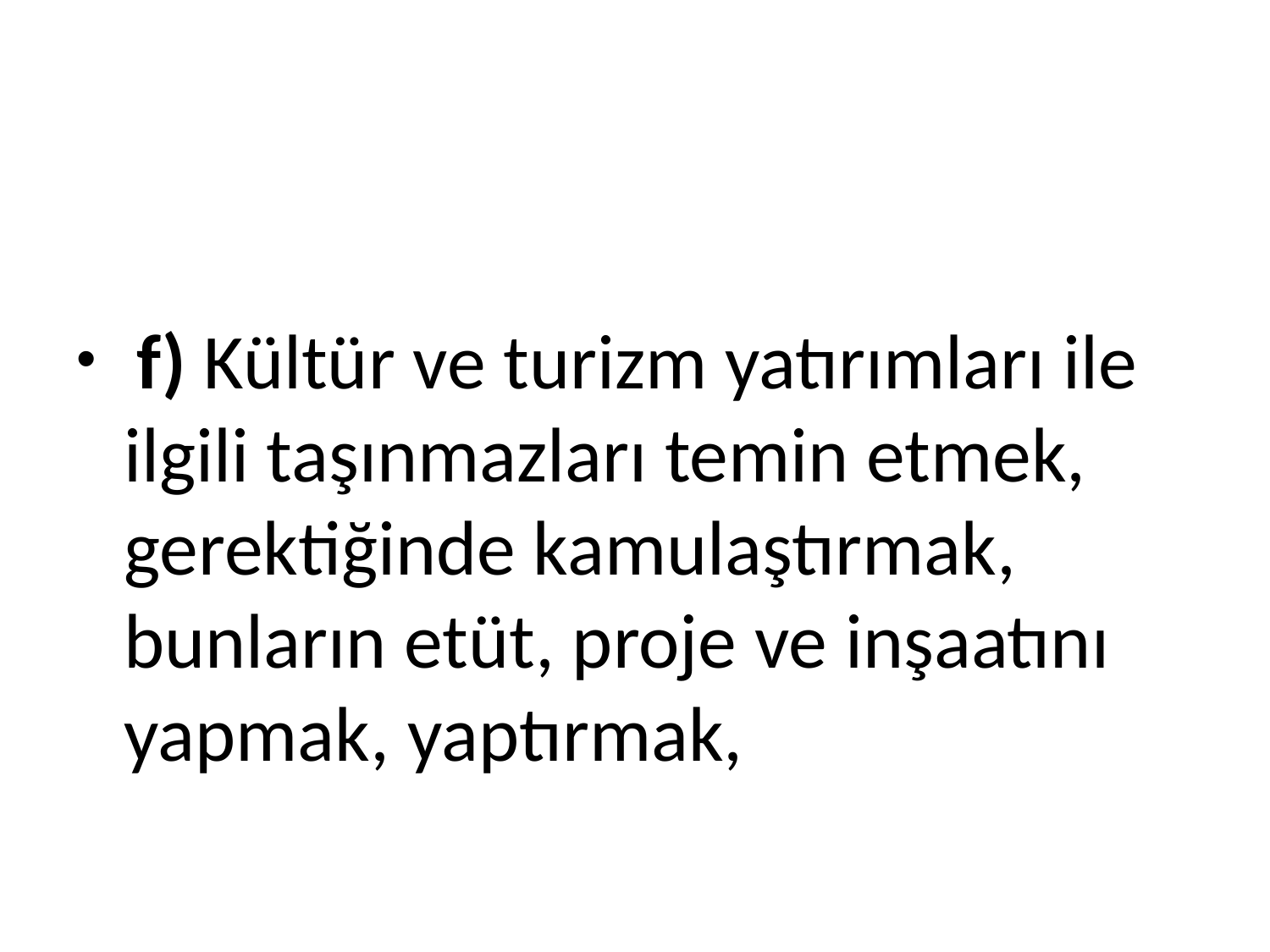

#

 f) Kültür ve turizm yatırımları ile ilgili taşınmazları temin etmek, gerektiğinde kamulaştırmak, bunların etüt, proje ve inşaatını yapmak, yaptırmak,